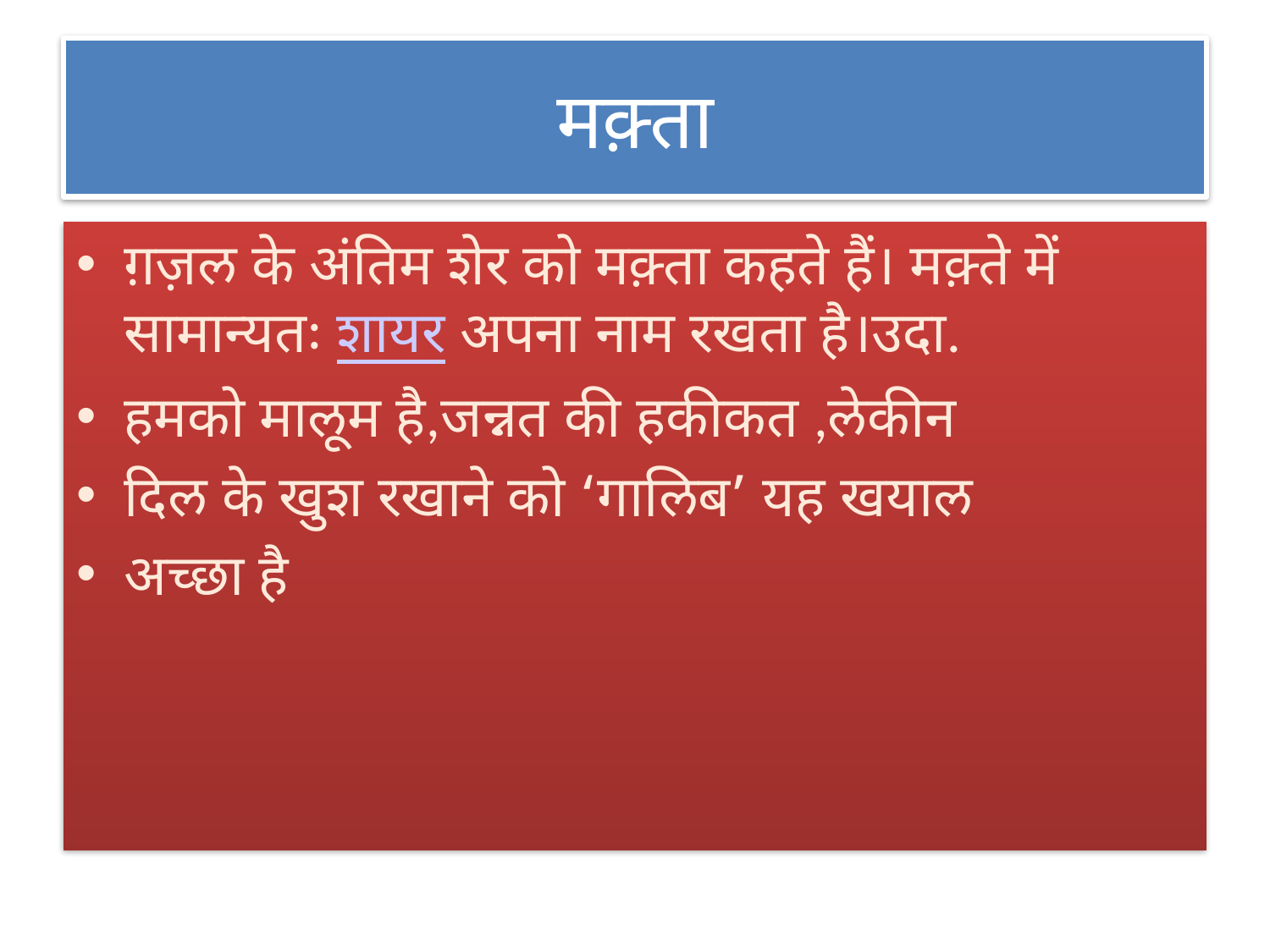

# मक़्ता
ग़ज़ल के अंतिम शेर को मक़्ता कहते हैं। मक़्ते में सामान्यतः शायर अपना नाम रखता है।उदा.
हमको मालूम है,जन्नत की हकीकत ,लेकीन
दिल के खुश रखाने को ‘गालिब’ यह खयाल
अच्छा है